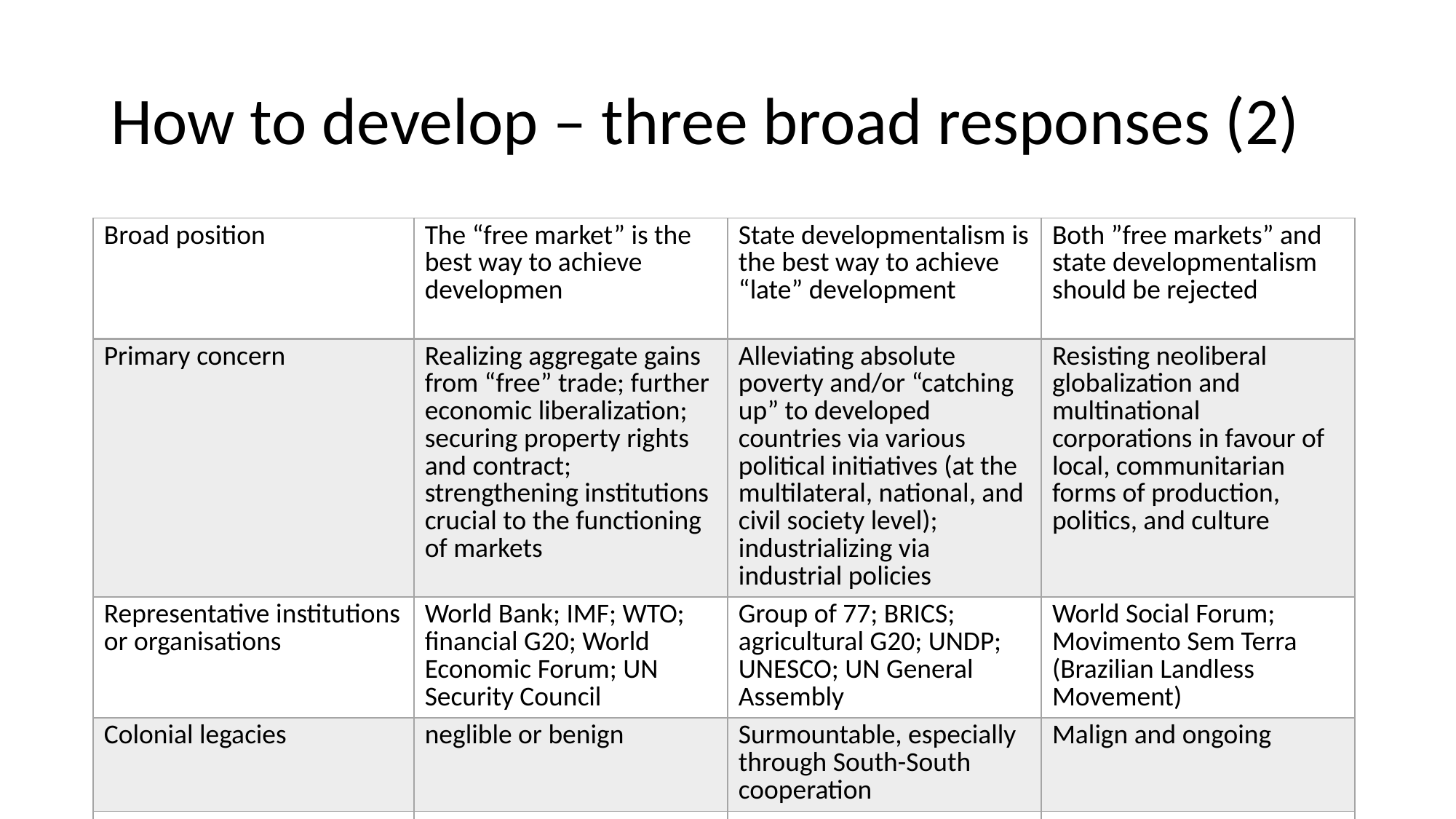

# How to develop – three broad responses (2)
| Broad position | The “free market” is the best way to achieve developmen | State developmentalism is the best way to achieve “late” development | Both ”free markets” and state developmentalism should be rejected |
| --- | --- | --- | --- |
| Primary concern | Realizing aggregate gains from “free” trade; further economic liberalization; securing property rights and contract; strengthening institutions crucial to the functioning of markets | Alleviating absolute poverty and/or “catching up” to developed countries via various political initiatives (at the multilateral, national, and civil society level); industrializing via industrial policies | Resisting neoliberal globalization and multinational corporations in favour of local, communitarian forms of production, politics, and culture |
| Representative institutions or organisations | World Bank; IMF; WTO; financial G20; World Economic Forum; UN Security Council | Group of 77; BRICS; agricultural G20; UNDP; UNESCO; UN General Assembly | World Social Forum; Movimento Sem Terra (Brazilian Landless Movement) |
| Colonial legacies | neglible or benign | Surmountable, especially through South-South cooperation | Malign and ongoing |
|  |  |  |  |